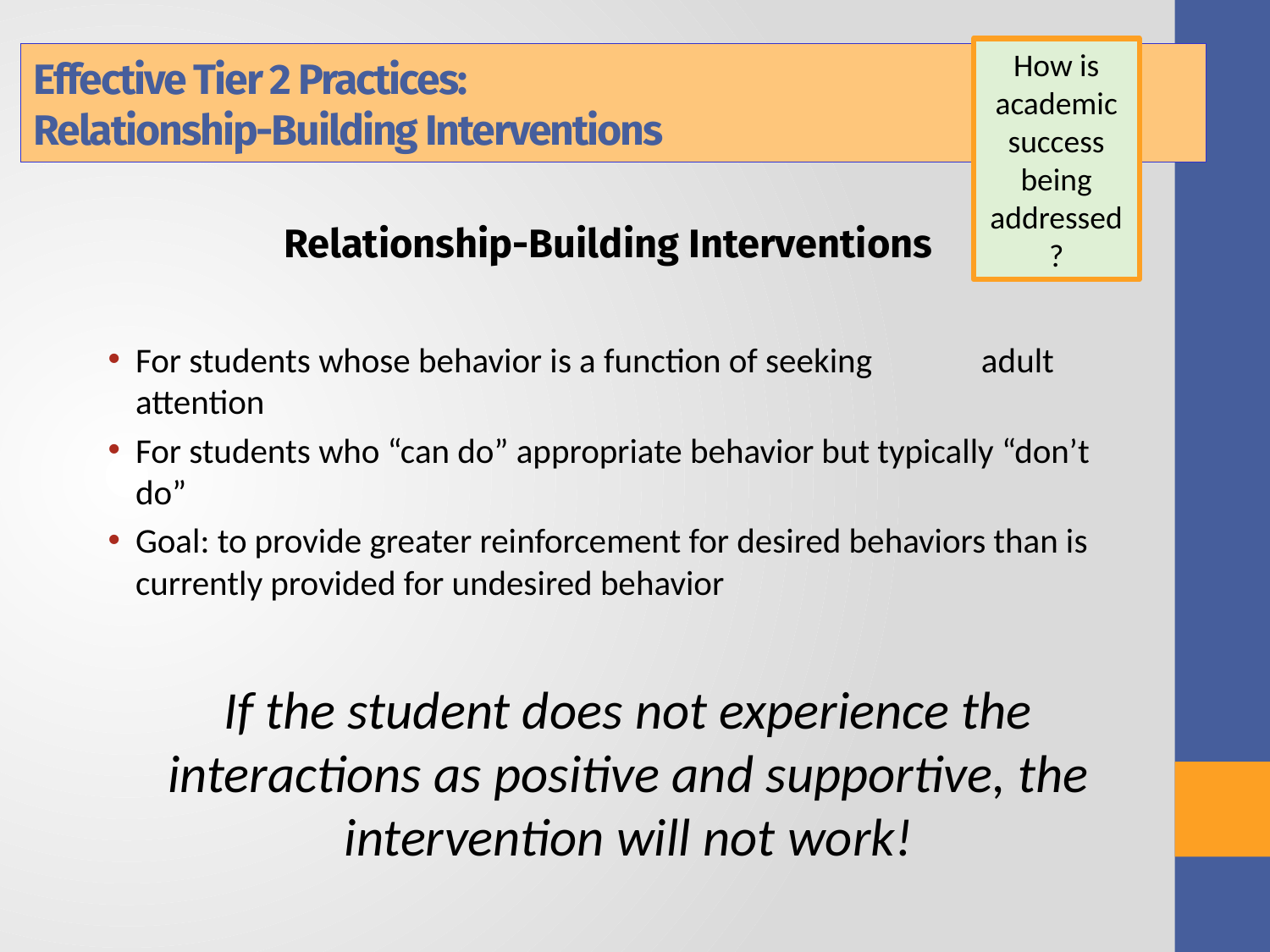

How is academic success being addressed?
# Effective Tier 2 Practices: Relationship-Building Interventions
Relationship-Building Interventions

For students whose behavior is a function of seeking              adult attention
For students who “can do” appropriate behavior but typically “don’t do”
Goal: to provide greater reinforcement for desired behaviors than is currently provided for undesired behavior

If the student does not experience the interactions as positive and supportive, the intervention will not work!